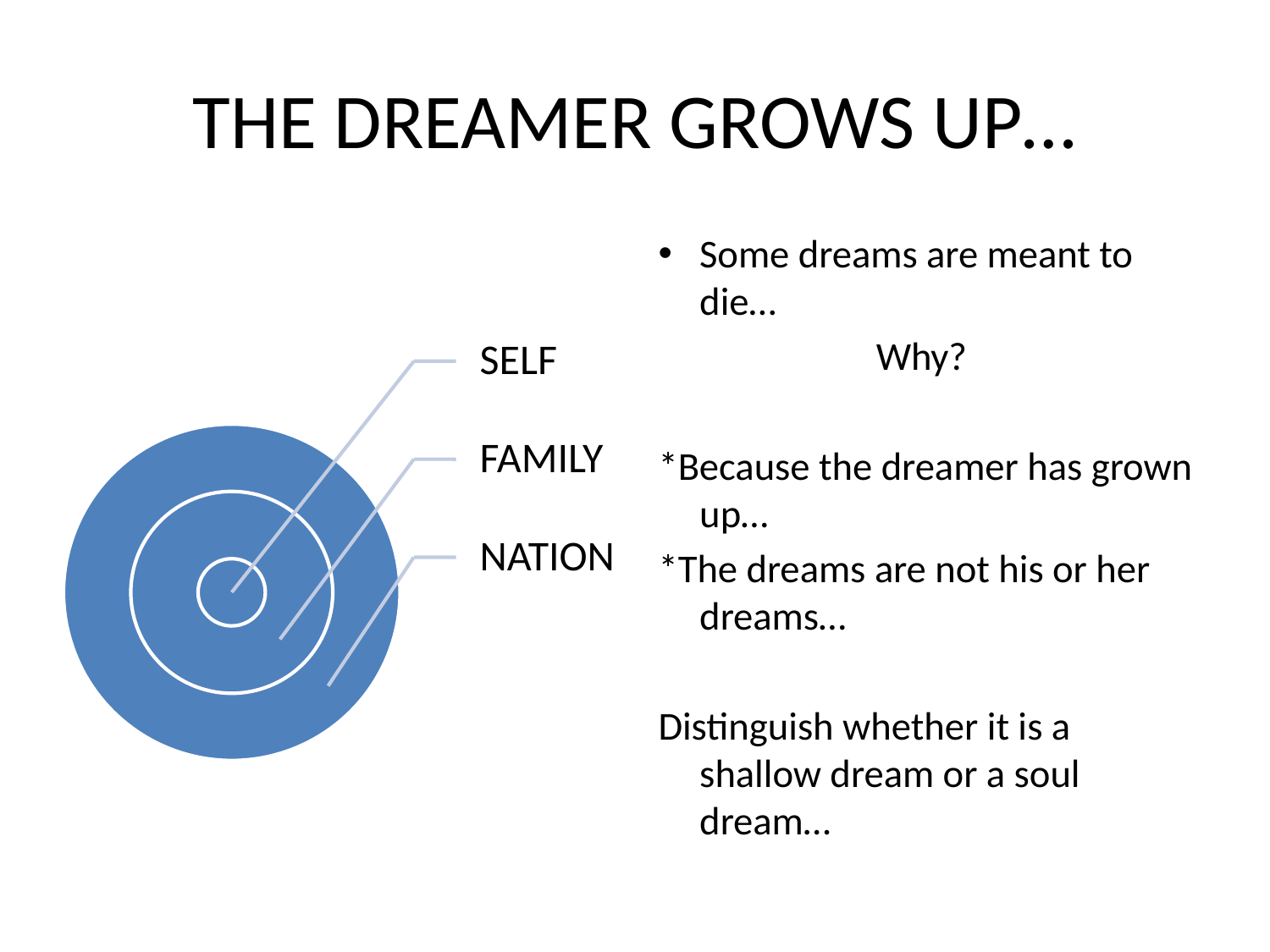

# THE DREAMER GROWS UP…
SELF
FAMILY
NATION
Some dreams are meant to die…
Why?

*Because the dreamer has grown up…
*The dreams are not his or her dreams…

Distinguish whether it is a shallow dream or a soul dream…